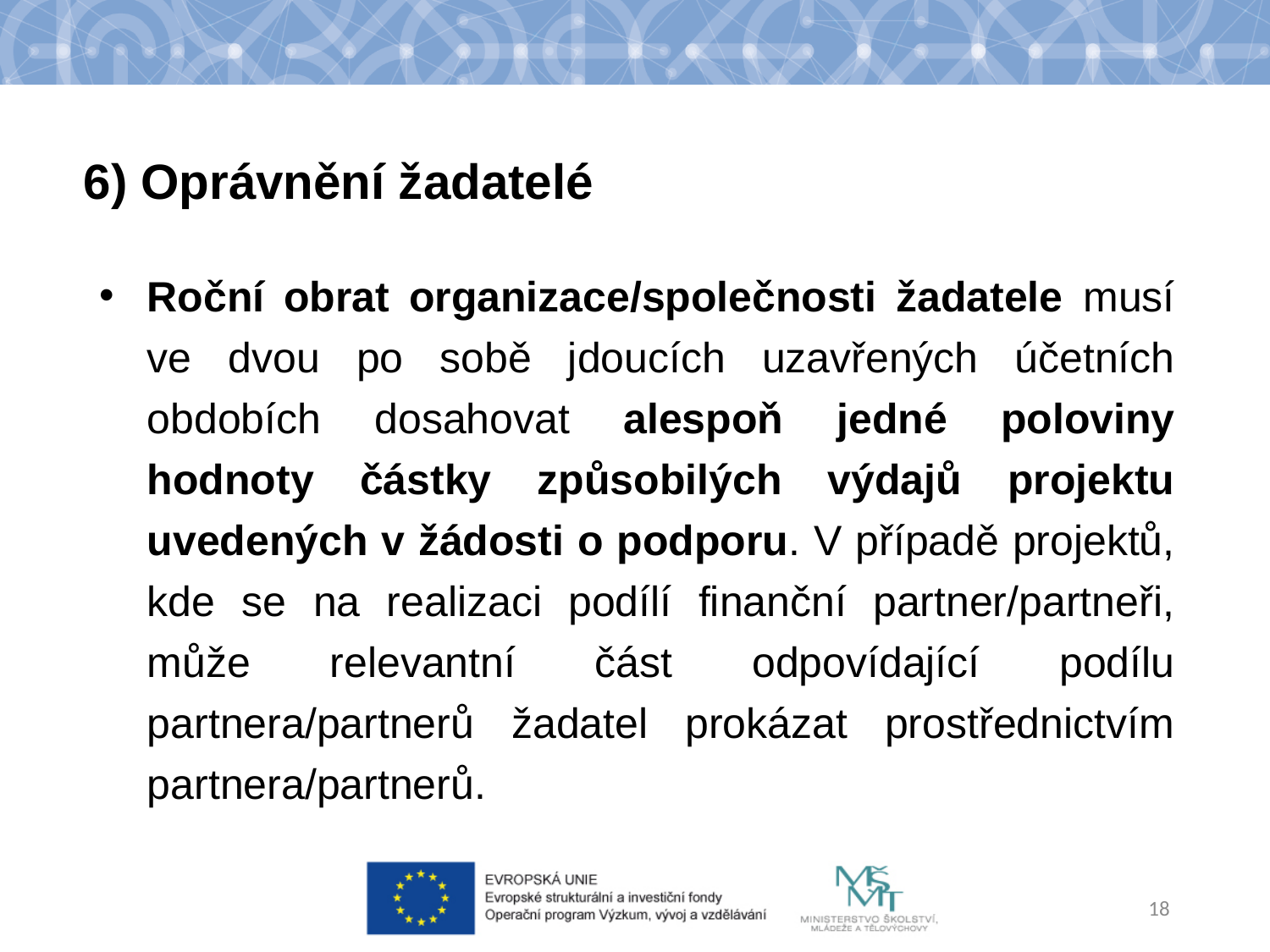

Roční obrat organizace/společnosti žadatele musí ve dvou po sobě jdoucích uzavřených účetních obdobích dosahovat alespoň jedné poloviny hodnoty částky způsobilých výdajů projektu uvedených v žádosti o podporu. V případě projektů, kde se na realizaci podílí finanční partner/partneři, může relevantní část odpovídající podílu partnera/partnerů žadatel prokázat prostřednictvím partnera/partnerů.
6) Oprávnění žadatelé
18